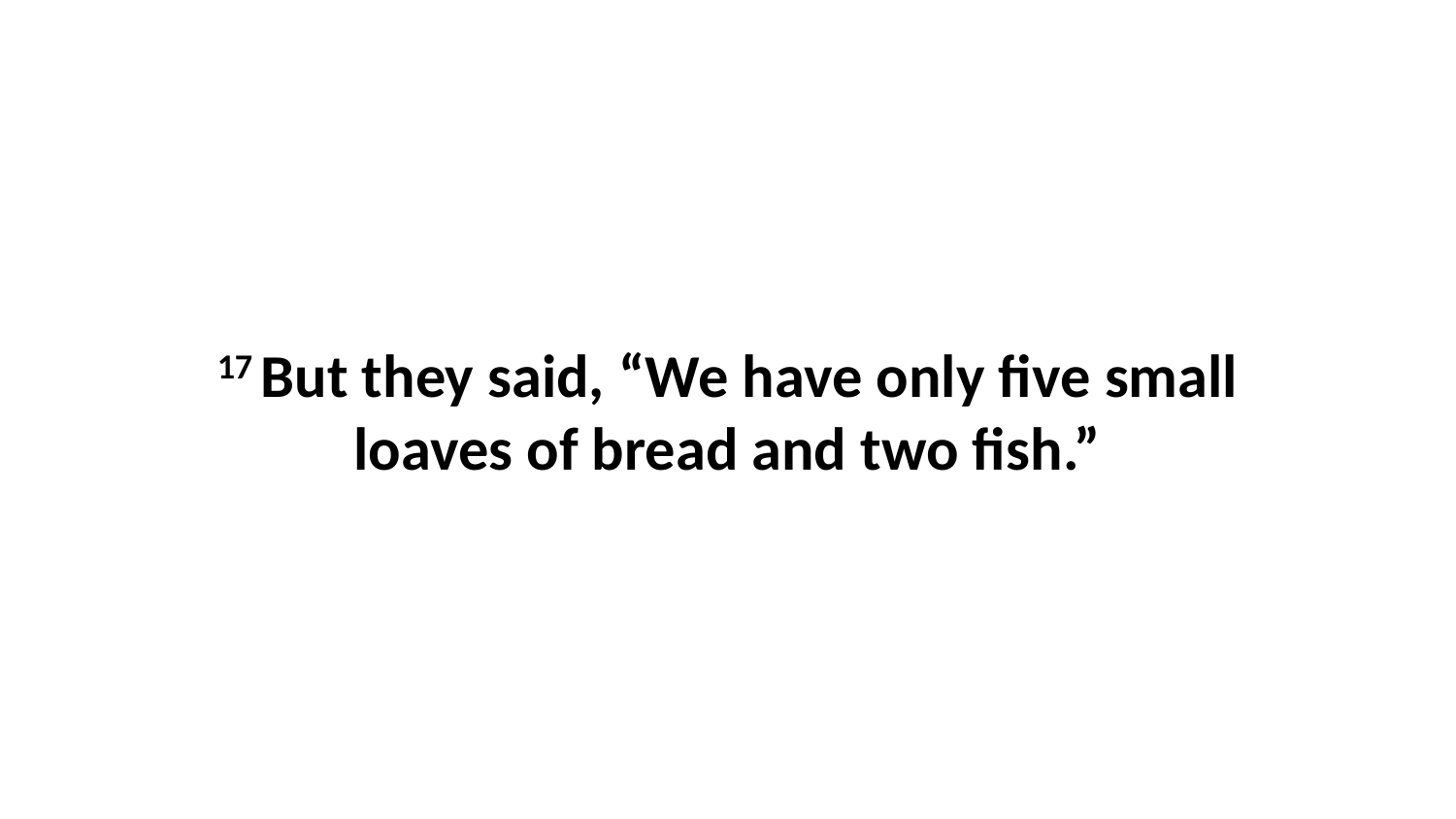

17 But they said, “We have only five small loaves of bread and two fish.”